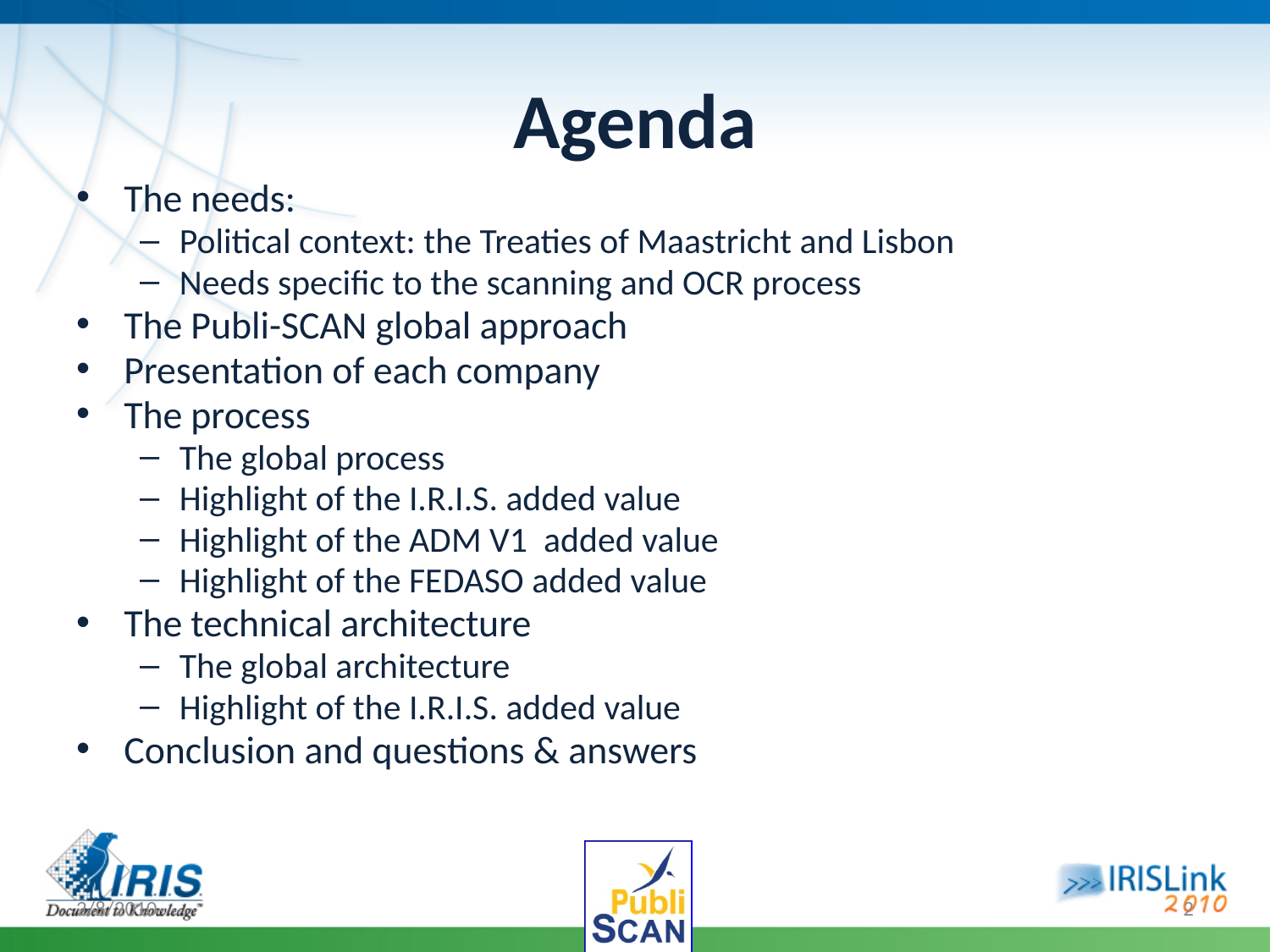

# Agenda
The needs:
Political context: the Treaties of Maastricht and Lisbon
Needs specific to the scanning and OCR process
The Publi-SCAN global approach
Presentation of each company
The process
The global process
Highlight of the I.R.I.S. added value
Highlight of the ADM V1  added value
Highlight of the FEDASO added value
The technical architecture
The global architecture
Highlight of the I.R.I.S. added value
Conclusion and questions & answers

2/8/2010
2